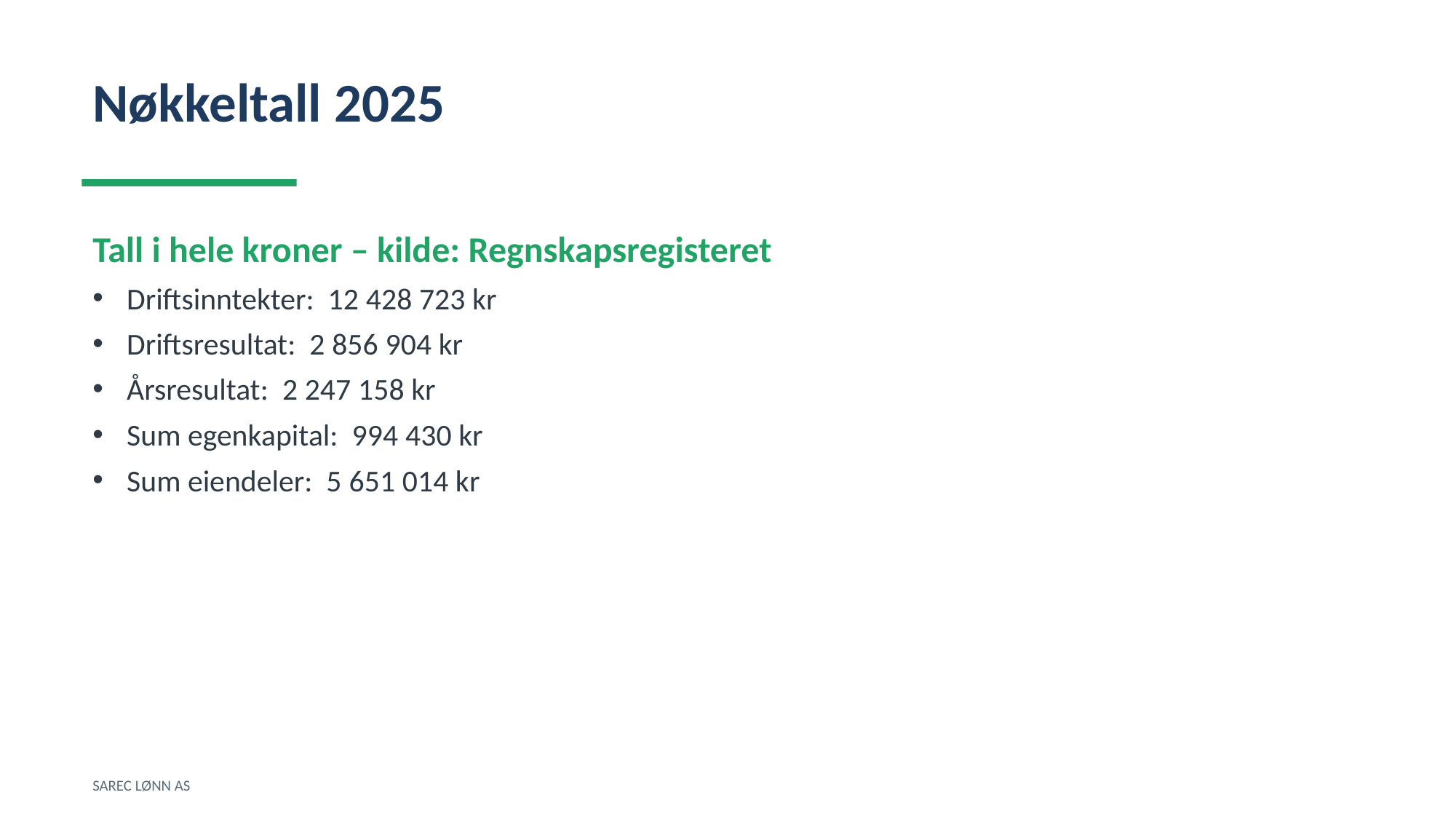

Nøkkeltall 2025

Tall i hele kroner – kilde: Regnskapsregisteret
Driftsinntekter:  12 428 723 kr
Driftsresultat:  2 856 904 kr
Årsresultat:  2 247 158 kr
Sum egenkapital:  994 430 kr
Sum eiendeler:  5 651 014 kr
SAREC LØNN AS